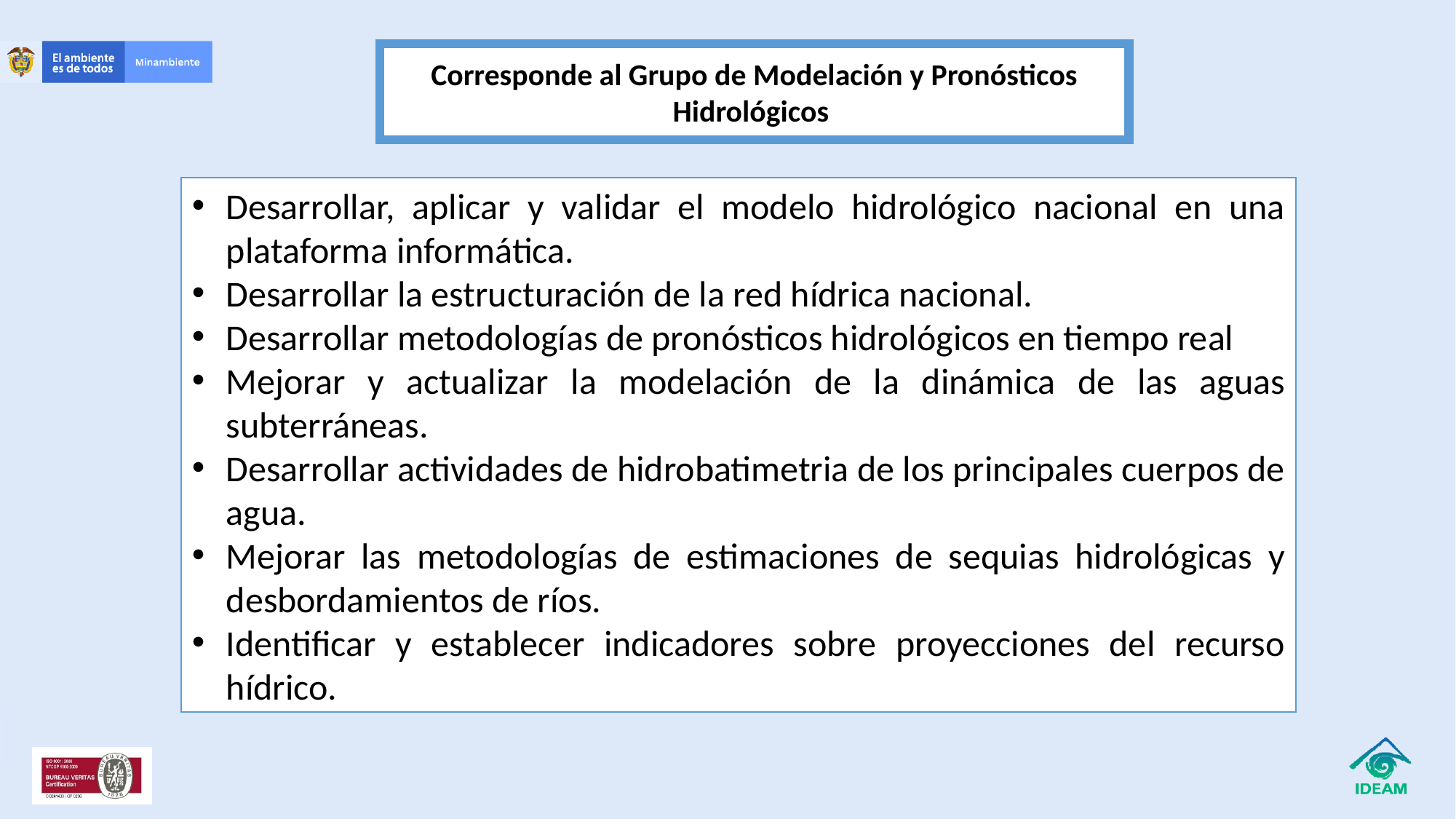

Corresponde al Grupo de Modelación y Pronósticos Hidrológicos
Desarrollar, aplicar y validar el modelo hidrológico nacional en una plataforma informática.
Desarrollar la estructuración de la red hídrica nacional.
Desarrollar metodologías de pronósticos hidrológicos en tiempo real
Mejorar y actualizar la modelación de la dinámica de las aguas subterráneas.
Desarrollar actividades de hidrobatimetria de los principales cuerpos de agua.
Mejorar las metodologías de estimaciones de sequias hidrológicas y desbordamientos de ríos.
Identificar y establecer indicadores sobre proyecciones del recurso hídrico.